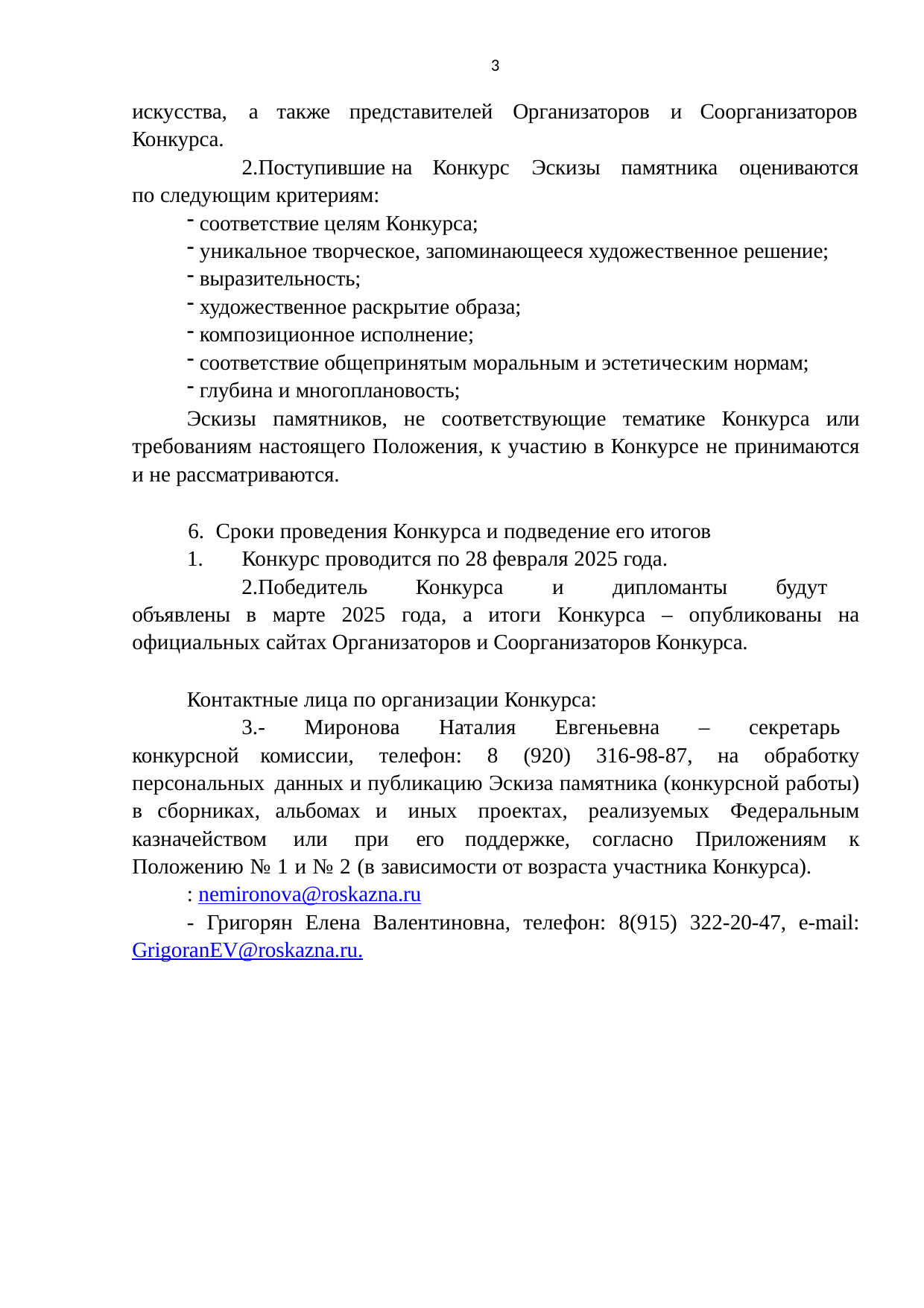

3

искусства,	а	также	представителей	Организаторов	и	Соорганизаторов Конкурса.
Поступившие	на	Конкурс	Эскизы	памятника	оцениваются по следующим критериям:
соответствие целям Конкурса;
уникальное творческое, запоминающееся художественное решение;
выразительность;
художественное раскрытие образа;
композиционное исполнение;
соответствие общепринятым моральным и эстетическим нормам;
глубина и многоплановость;
Эскизы  памятников,  не  соответствующие  тематике  Конкурса  или требованиям настоящего Положения, к участию в Конкурсе не принимаются и не рассматриваются.

Сроки проведения Конкурса и подведение его итогов
Конкурс проводится по 28 февраля 2025 года.
Победитель   Конкурса   и   дипломанты   будут   объявлены в марте 2025 года, а итоги Конкурса – опубликованы на официальных сайтах Организаторов и Соорганизаторов Конкурса.

Контактные лица по организации Конкурса:
-  Миронова  Наталия  Евгеньевна  –  секретарь  конкурсной комиссии, телефон: 8 (920) 316-98-87, на обработку персональных данных и публикацию Эскиза памятника (конкурсной работы) в сборниках, альбомах и иных проектах, реализуемых Федеральным казначейством или при его поддержке, согласно Приложениям к Положению № 1 и № 2 (в зависимости от возраста участника Конкурса).
: nemironova@roskazna.ru
- Григорян Елена Валентиновна, телефон: 8(915) 322-20-47, e-mail: GrigoranEV@roskazna.ru.